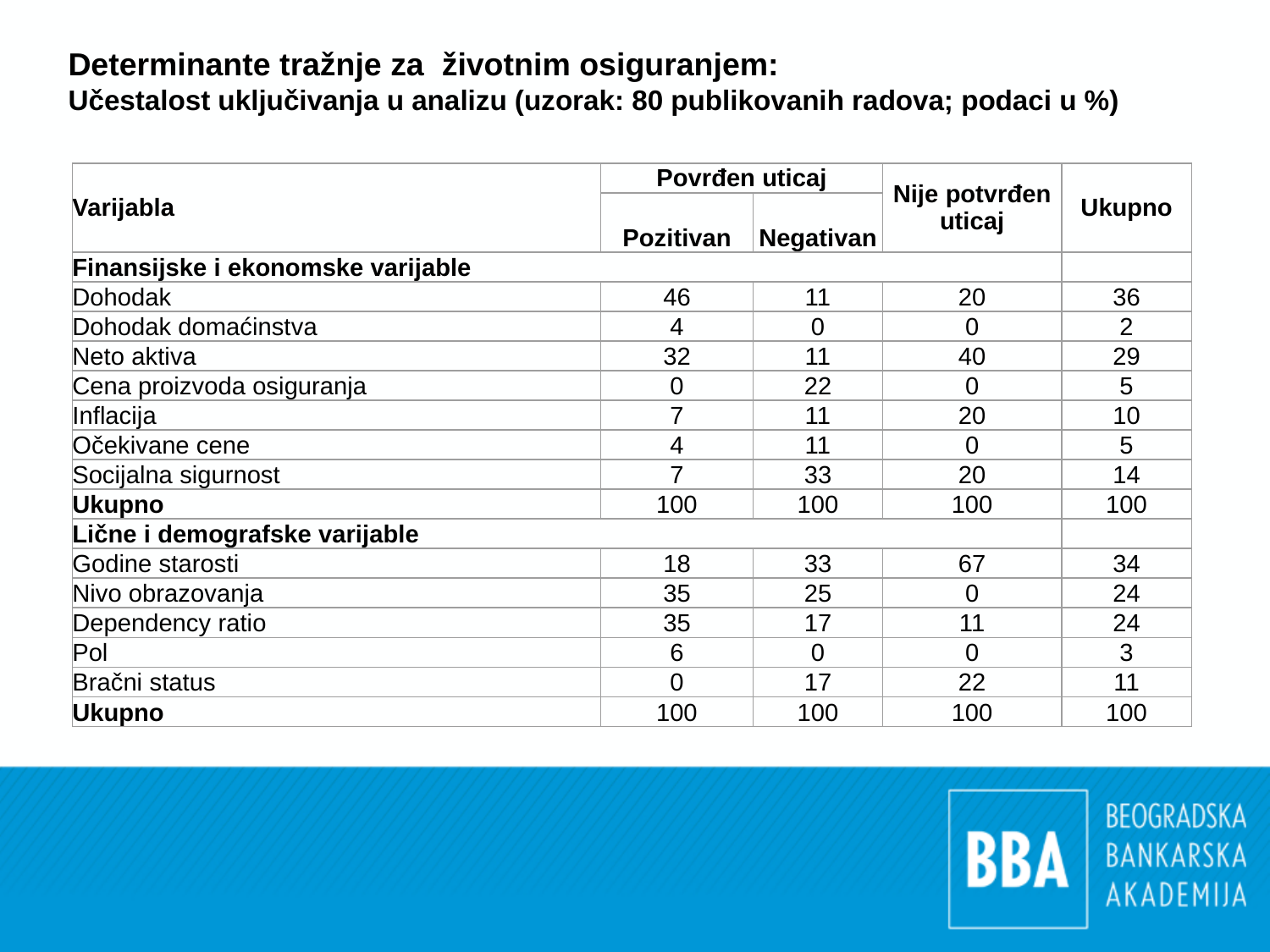

Determinante tražnje za  životnim osiguranjem:
Učestalost uključivanja u analizu (uzorak: 80 publikovanih radova; podaci u %)
| Varijabla | Povrđen uticaj |  | Nije potvrđen uticaj | Ukupno |
| --- | --- | --- | --- | --- |
|  | Pozitivan | Negativan |  |  |
| Finansijske i ekonomske varijable |  |  |  |  |
| Dohodak | 46 | 11 | 20 | 36 |
| Dohodak domaćinstva | 4 | 0 | 0 | 2 |
| Neto aktiva | 32 | 11 | 40 | 29 |
| Cena proizvoda osiguranja | 0 | 22 | 0 | 5 |
| Inflacija | 7 | 11 | 20 | 10 |
| Očekivane cene | 4 | 11 | 0 | 5 |
| Socijalna sigurnost | 7 | 33 | 20 | 14 |
| Ukupno | 100 | 100 | 100 | 100 |
| Lične i demografske varijable |  |  |  |  |
| Godine starosti | 18 | 33 | 67 | 34 |
| Nivo obrazovanja | 35 | 25 | 0 | 24 |
| Dependency ratio | 35 | 17 | 11 | 24 |
| Pol | 6 | 0 | 0 | 3 |
| Bračni status | 0 | 17 | 22 | 11 |
| Ukupno | 100 | 100 | 100 | 100 |